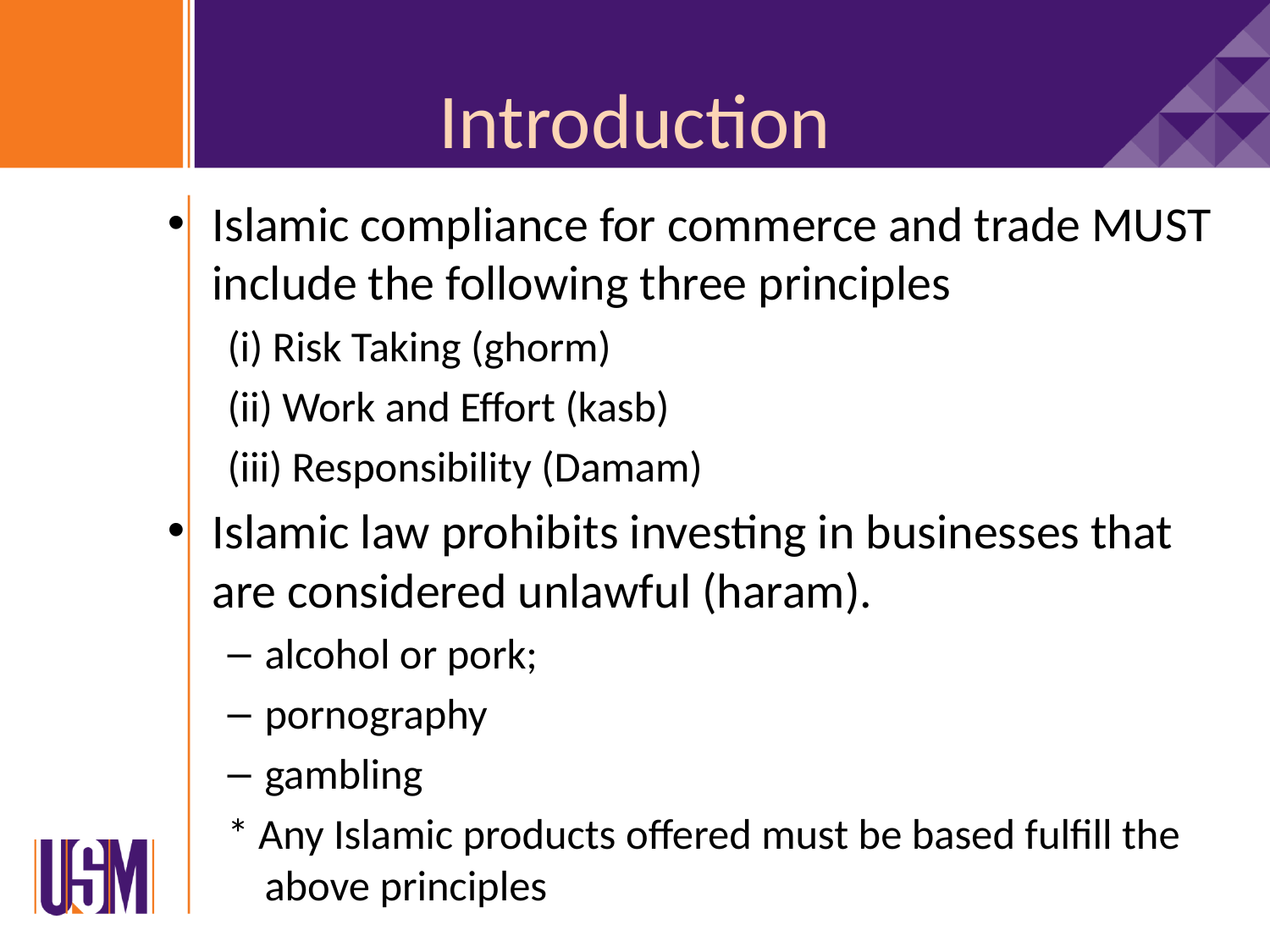

# Introduction
Islamic compliance for commerce and trade MUST include the following three principles
(i) Risk Taking (ghorm)
(ii) Work and Effort (kasb)
(iii) Responsibility (Damam)
Islamic law prohibits investing in businesses that are considered unlawful (haram).
alcohol or pork;
pornography
gambling
* Any Islamic products offered must be based fulfill the above principles